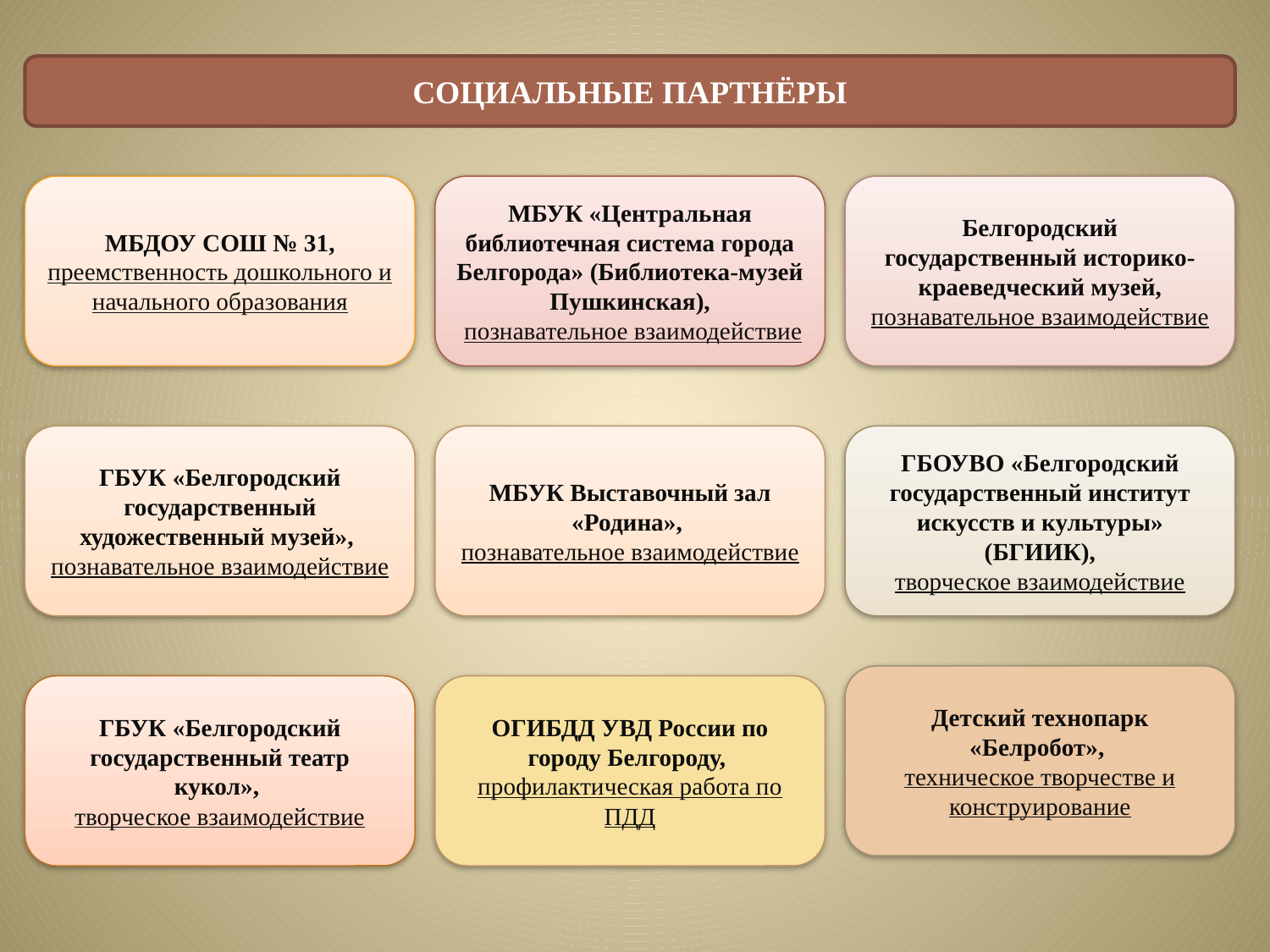

СОЦИАЛЬНЫЕ ПАРТНЁРЫ
МБДОУ СОШ № 31,
преемственность дошкольного и начального образования
МБУК «Центральная библиотечная система города Белгорода» (Библиотека-музей Пушкинская),
 познавательное взаимодействие
Белгородский государственный историко-краеведческий музей,
познавательное взаимодействие
ГБУК «Белгородский государственный художественный музей»,
познавательное взаимодействие
МБУК Выставочный зал «Родина»,
познавательное взаимодействие
ГБОУВО «Белгородский государственный институт искусств и культуры» (БГИИК),
творческое взаимодействие
Детский технопарк «Белробот»,
техническое творчестве и конструирование
ГБУК «Белгородский государственный театр кукол»,
творческое взаимодействие
ОГИБДД УВД России по городу Белгороду,
профилактическая работа по ПДД